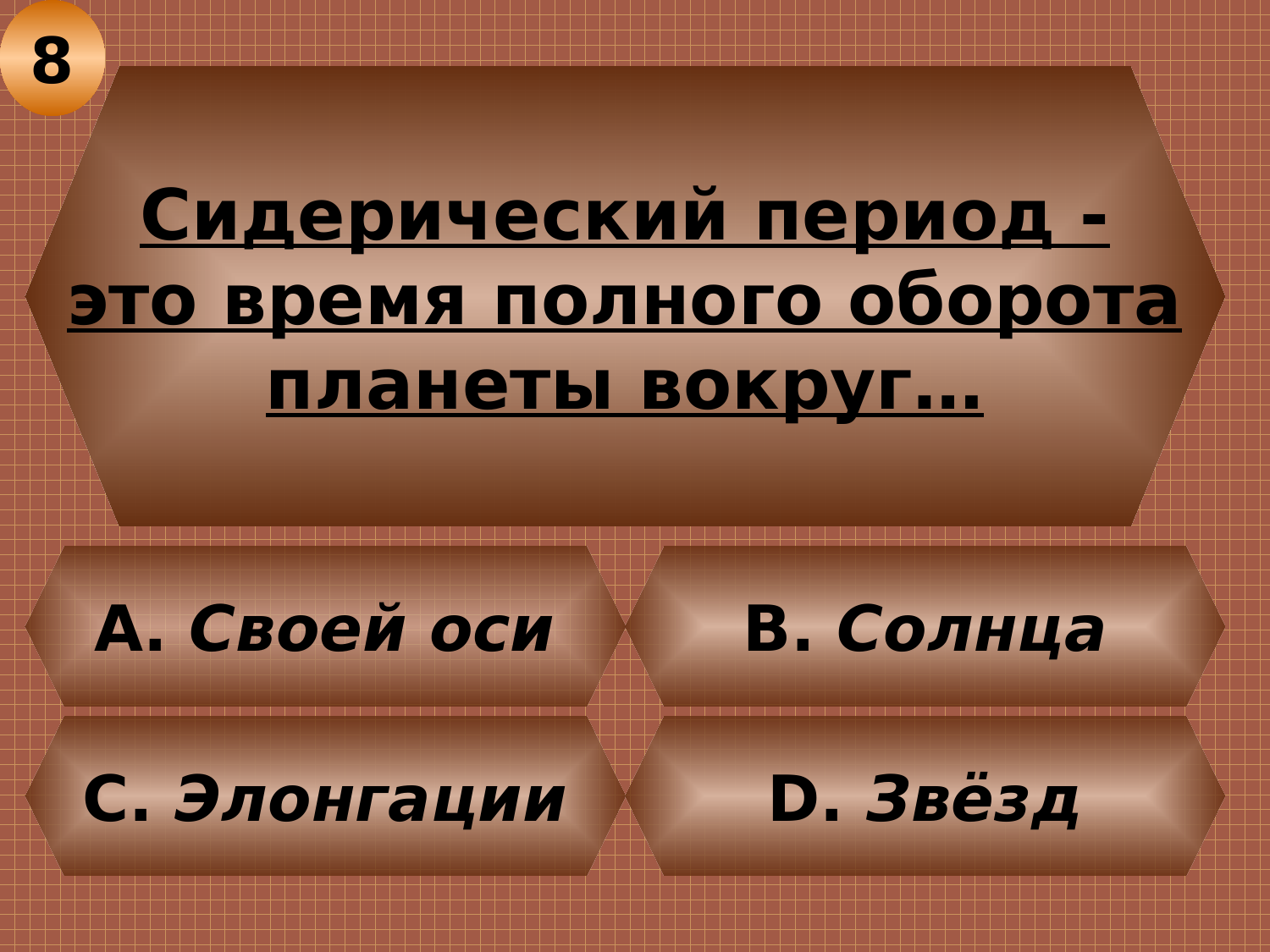

8
Сидерический период -
это время полного оборота
планеты вокруг…
А. Своей оси
В. Солнца
C. Элонгации
D. Звёзд